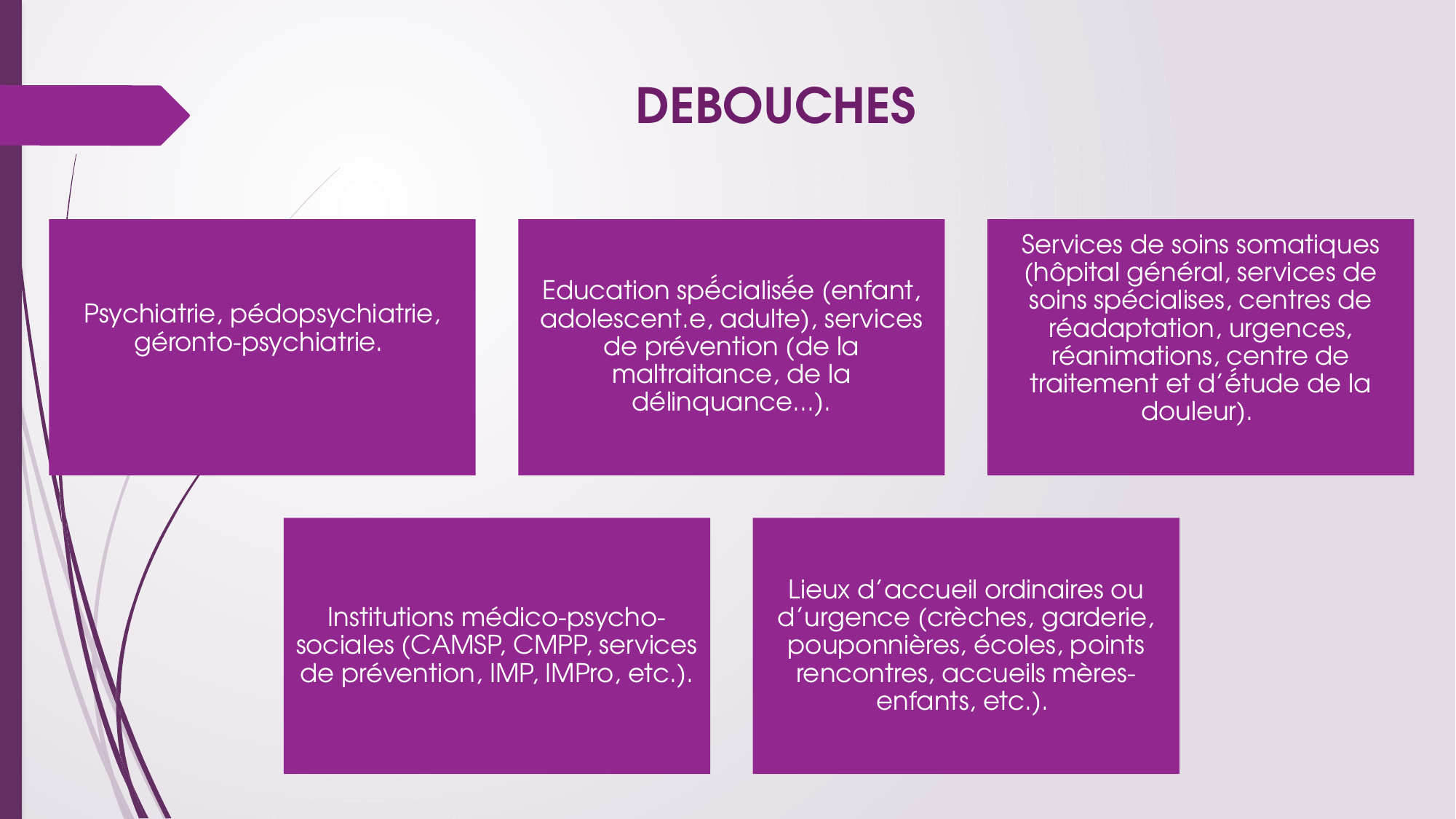

DEBOUCHES
Psychiatrie, pédopsychiatrie, géronto-psychiatrie.

Education spé́cialisé́e (enfant, adolescent.e, adulte), services de prévention (de la maltraitance, de la délinquance...).
Services de soins somatiques (hôpital général, services de soins spécialises, centres de réadaptation, urgences, réanimations, centre de traitement et d’é́tude de la douleur).

Institutions médico-psycho-sociales (CAMSP, CMPP, services de prévention, IMP, IMPro, etc.).
Lieux d’accueil ordinaires ou d’urgence (crèches, garderie, pouponnières, écoles, points rencontres, accueils mères- enfants, etc.).